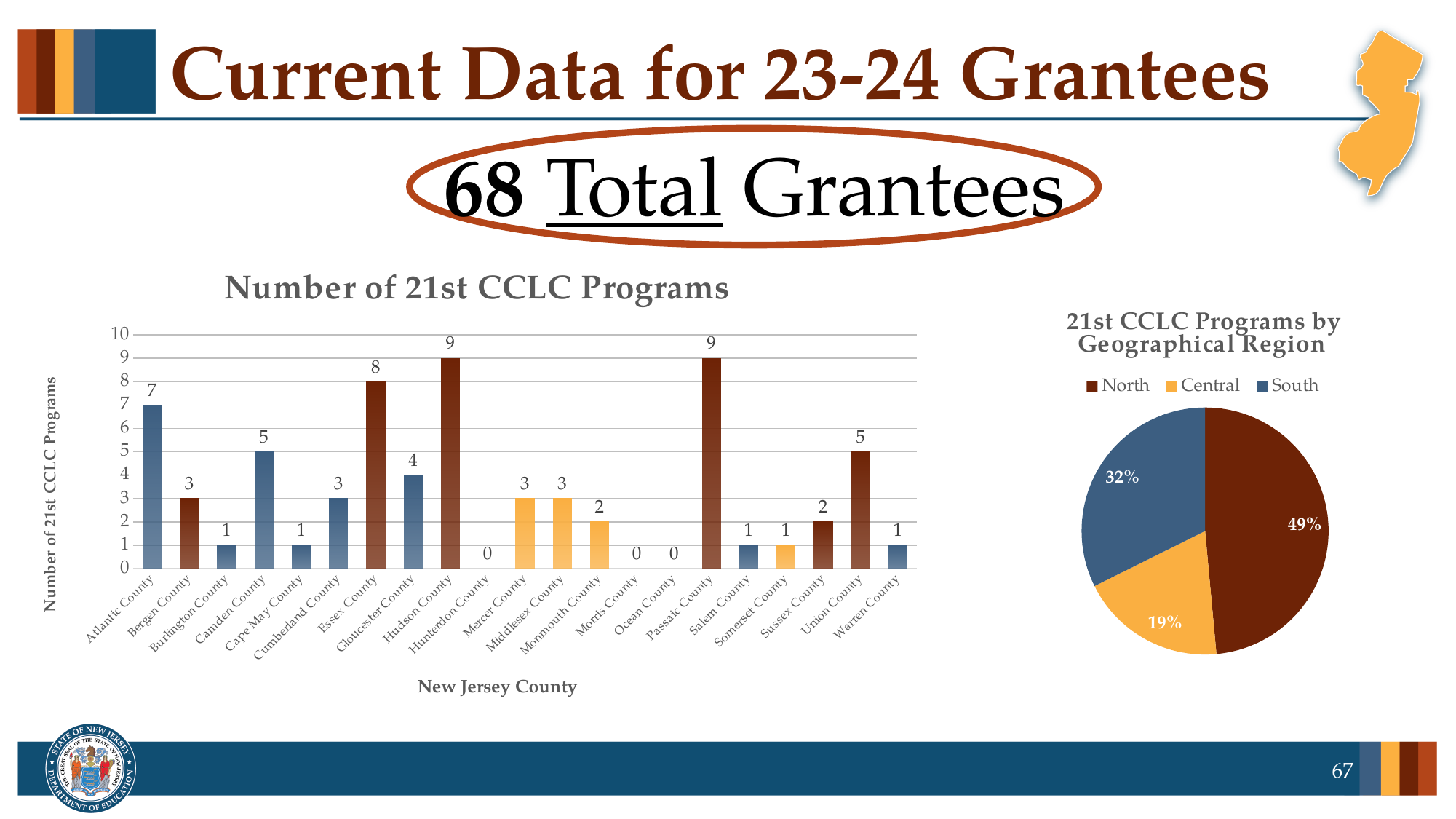

Current Data for 23-24 Grantees

68 Total Grantees

### Chart:

| Category | Number of 21st CCLC Programs |
|---|---|
| Atlantic County | 7.0 |
| Bergen County | 3.0 |
| Burlington County | 1.0 |
| Camden County | 5.0 |
| Cape May County | 1.0 |
| Cumberland County | 3.0 |
| Essex County | 8.0 |
| Gloucester County | 4.0 |
| Hudson County | 9.0 |
| Hunterdon County | 0.0 |
| Mercer County | 3.0 |
| Middlesex County | 3.0 |
| Monmouth County | 2.0 |
| Morris County | 0.0 |
| Ocean County | 0.0 |
| Passaic County | 9.0 |
| Salem County | 1.0 |
| Somerset County | 1.0 |
| Sussex County | 2.0 |
| Union County | 5.0 |
| Warren County | 1.0 |

### Chart: 21st CCLC Programs by Geographical Region

| Category |  |
|---|---|
| North  | 33.0 |
| Central  | 13.0 |
| South  | 22.0 |
67